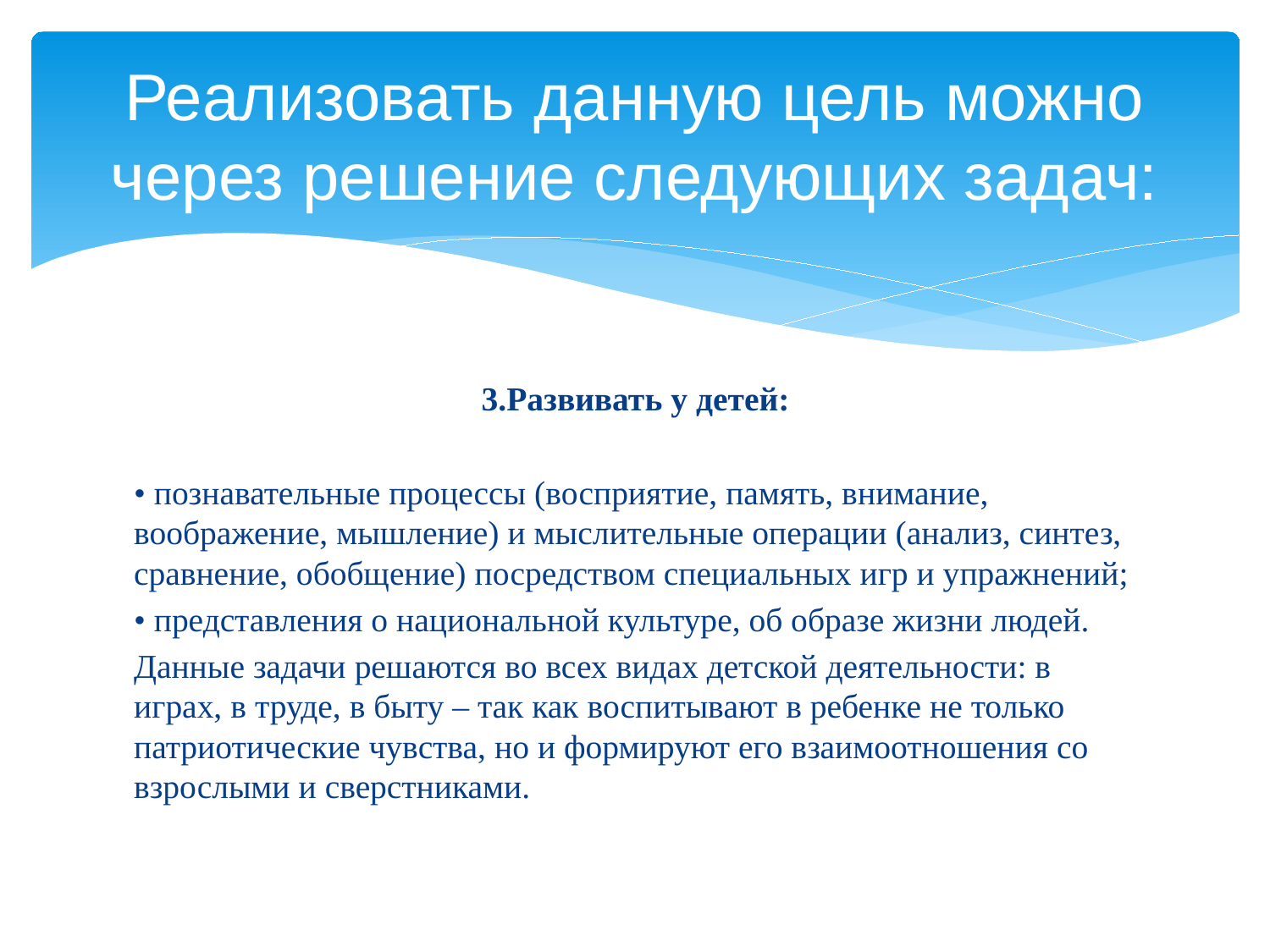

# Реализовать данную цель можно через решение следующих задач:
3.Развивать у детей:

• познавательные процессы (восприятие, память, внимание, воображение, мышление) и мыслительные операции (анализ, синтез, сравнение, обобщение) посредством специальных игр и упражнений;
• представления о национальной культуре, об образе жизни людей.
Данные задачи решаются во всех видах детской деятельности: в играх, в труде, в быту – так как воспитывают в ребенке не только патриотические чувства, но и формируют его взаимоотношения со взрослыми и сверстниками.